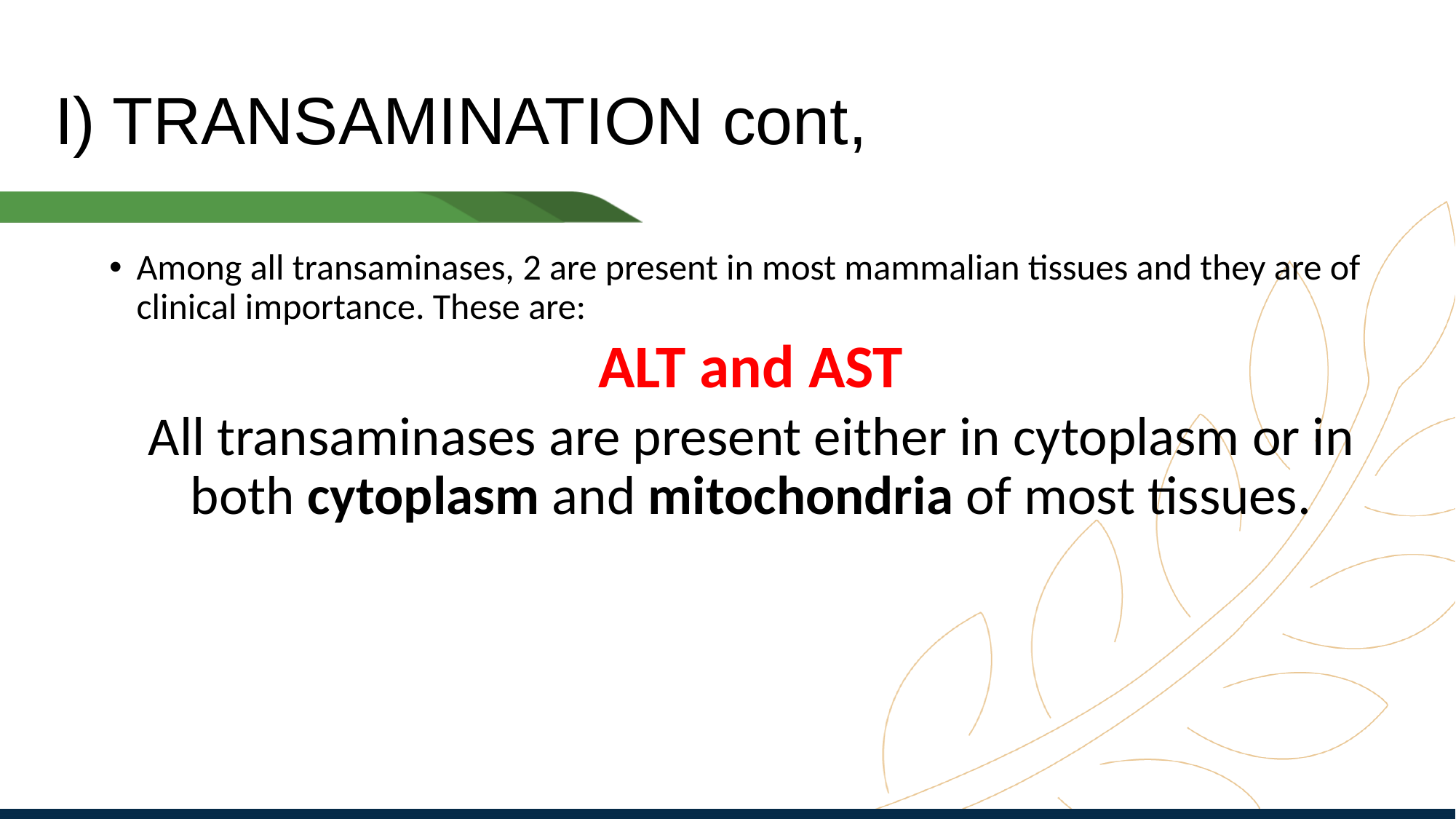

# I) TRANSAMINATION cont,
Among all transaminases, 2 are present in most mammalian tissues and they are of clinical importance. These are:
ALT and AST
All transaminases are present either in cytoplasm or in both cytoplasm and mitochondria of most tissues.